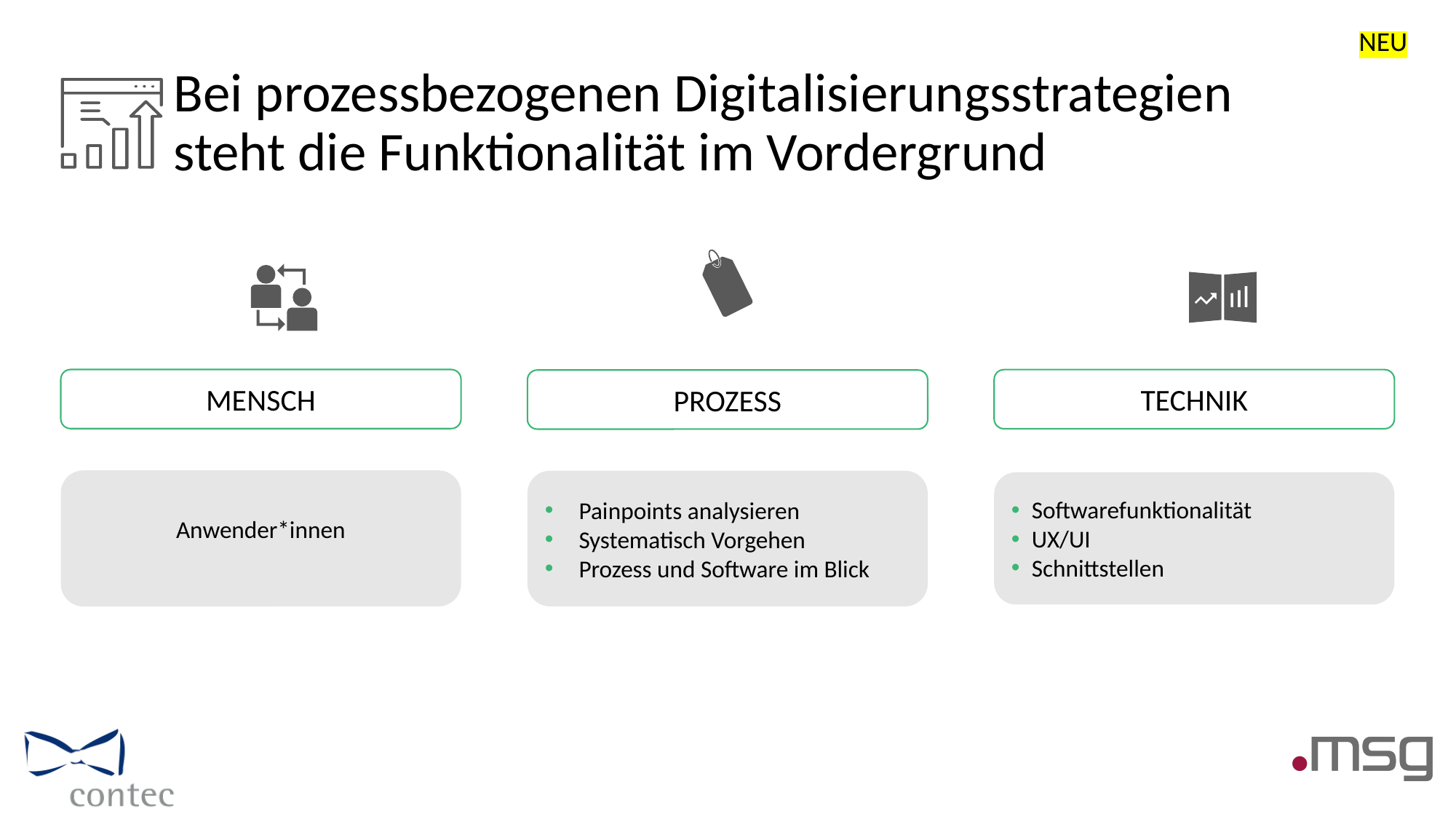

NEU
# Bei prozessbezogenen Digitalisierungsstrategien steht die Funktionalität im Vordergrund

MENSCH
TECHNIK
PROZESS
Anwender*innen

Painpoints analysieren
Systematisch Vorgehen
Prozess und Software im Blick
Softwarefunktionalität
UX/UI
Schnittstellen